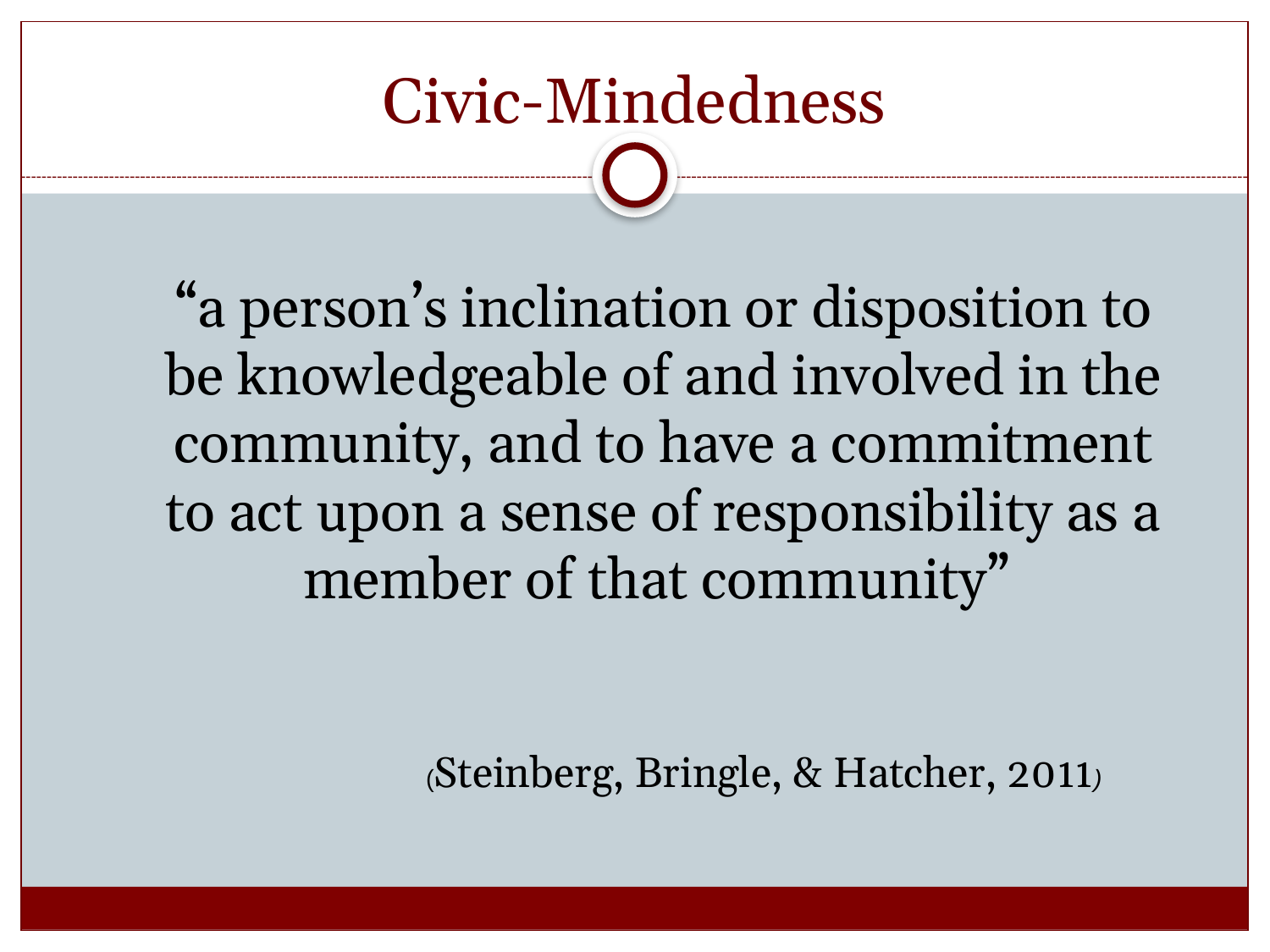

# Civic-Mindedness
“a person’s inclination or disposition to be knowledgeable of and involved in the community, and to have a commitment to act upon a sense of responsibility as a member of that community”
(Steinberg, Bringle, & Hatcher, 2011)